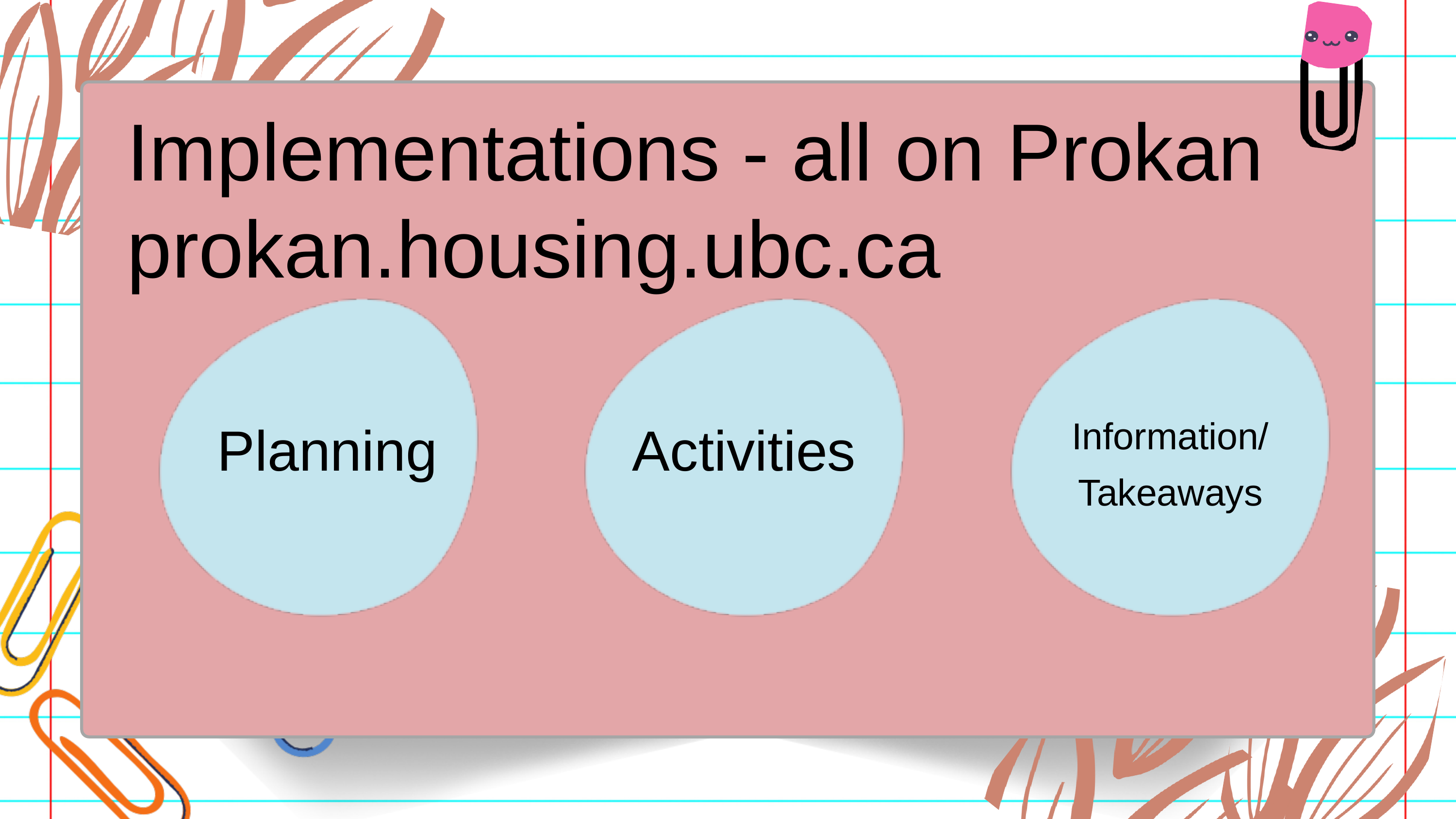

Implementations - all on Prokan
prokan.housing.ubc.ca

Planning
Activities
Information/Takeaways